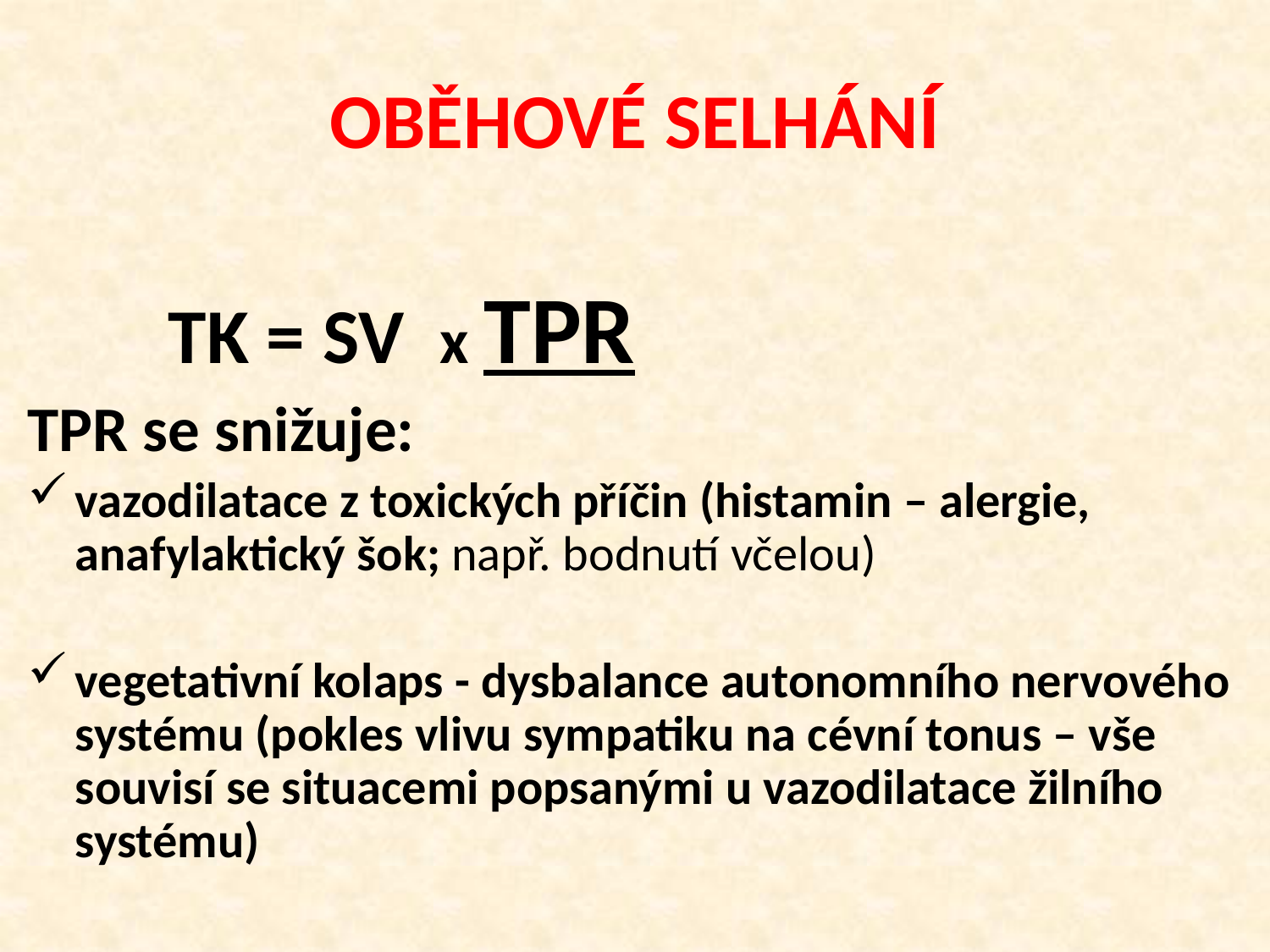

OBĚHOVÉ SELHÁNÍ
        TK = SV  x TPR
TPR se snižuje:
vazodilatace z toxických příčin (histamin – alergie, anafylaktický šok; např. bodnutí včelou)

vegetativní kolaps - dysbalance autonomního nervového systému (pokles vlivu sympatiku na cévní tonus – vše souvisí se situacemi popsanými u vazodilatace žilního systému)